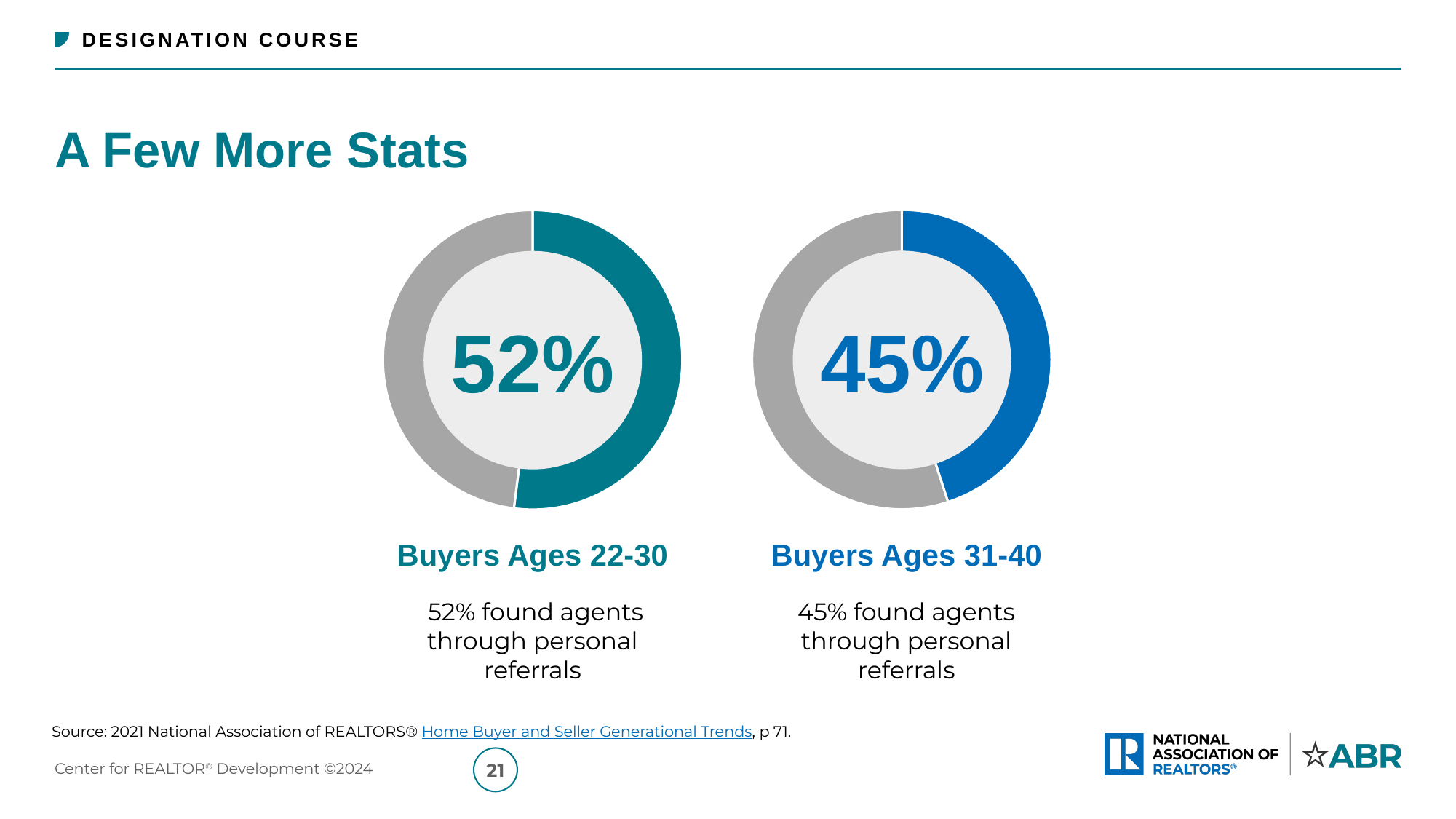

# A Few More Stats

### Chart

| Category | Sales |
|---|---|
| 1st Qtr | 45.0 |
| 2nd Qtr | 55.0 |
45%
Buyers Ages 31-40
45% found agents through personal referrals

### Chart

| Category | Sales |
|---|---|
| 1st Qtr | 52.0 |
| 2nd Qtr | 48.0 |
52%
Buyers Ages 22-30
 52% found agents through personal referrals
Source: 2021 National Association of REALTORS® Home Buyer and Seller Generational Trends, p 71.
21
Center for REALTOR® Development ©2024